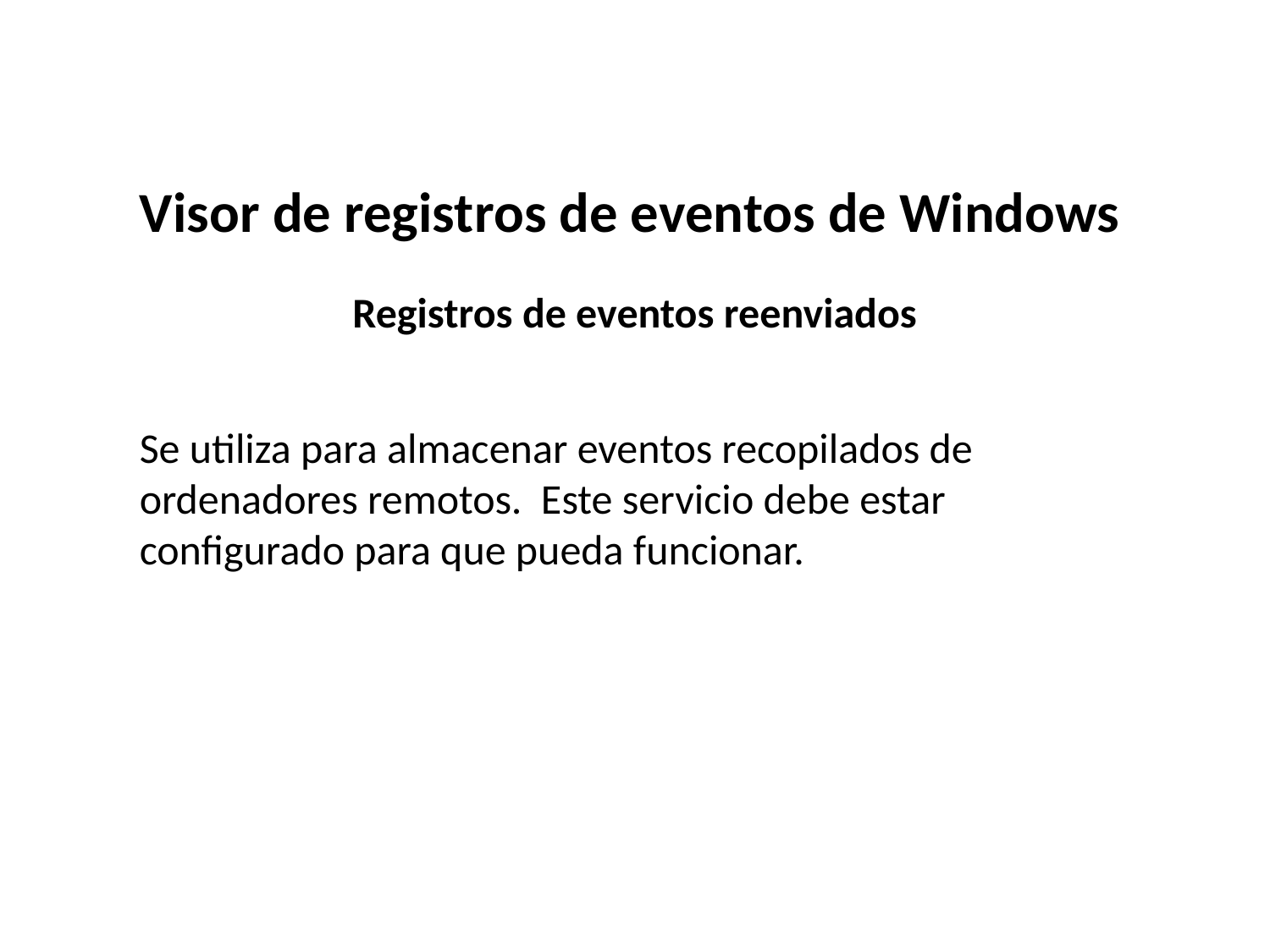

Visor de registros de eventos de Windows

Registros de eventos reenviados

Se utiliza para almacenar eventos recopilados de ordenadores remotos.  Este servicio debe estar configurado para que pueda funcionar.